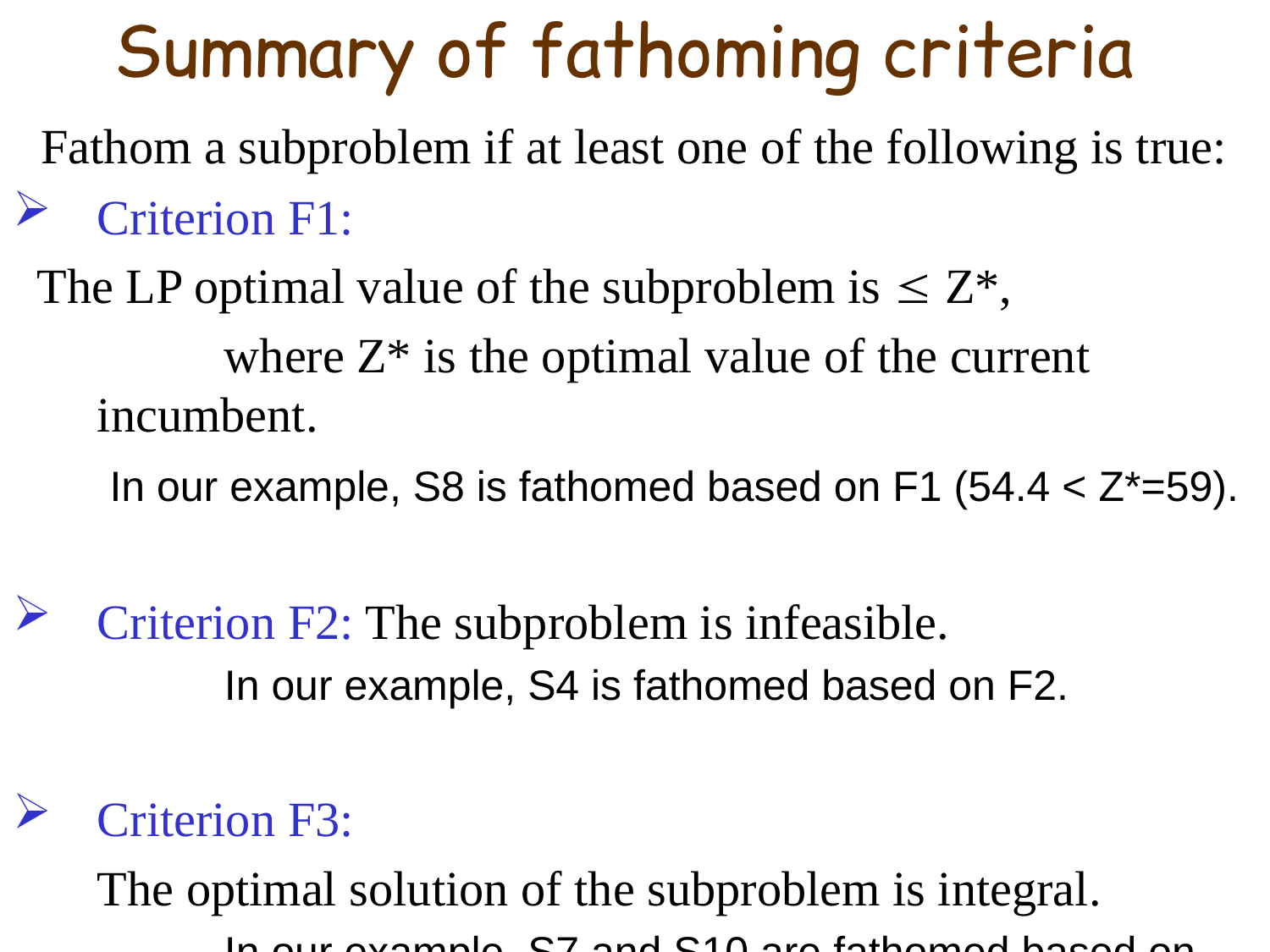

# Summary of fathoming criteria
  Fathom a subproblem if at least one of the following is true:
Criterion F1:
  The LP optimal value of the subproblem is ≤ Z*,
		where Z* is the optimal value of the current incumbent.
	 In our example, S8 is fathomed based on F1 (54.4 < Z*=59).

Criterion F2: The subproblem is infeasible.
		In our example, S4 is fathomed based on F2.

Criterion F3:
	The optimal solution of the subproblem is integral.
		In our example, S7 and S10 are fathomed based on F3.